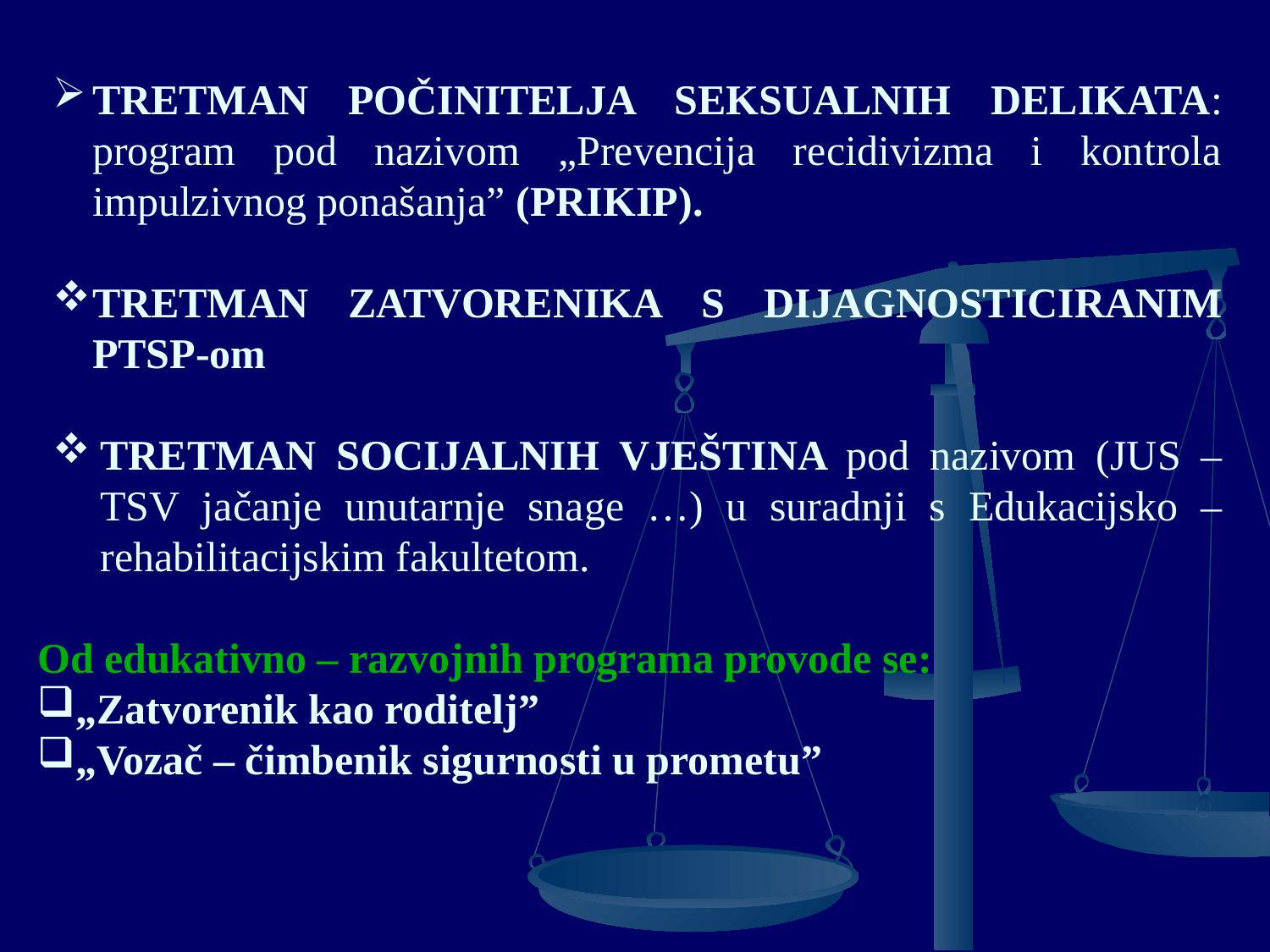

TRETMAN POČINITELJA SEKSUALNIH DELIKATA: program pod nazivom „Prevencija recidivizma i kontrola impulzivnog ponašanja” (PRIKIP).

TRETMAN ZATVORENIKA S DIJAGNOSTICIRANIM PTSP-om

TRETMAN SOCIJALNIH VJEŠTINA pod nazivom (JUS – TSV jačanje unutarnje snage …) u suradnji s Edukacijsko – rehabilitacijskim fakultetom.

Od edukativno – razvojnih programa provode se:
„Zatvorenik kao roditelj”
„Vozač – čimbenik sigurnosti u prometu”